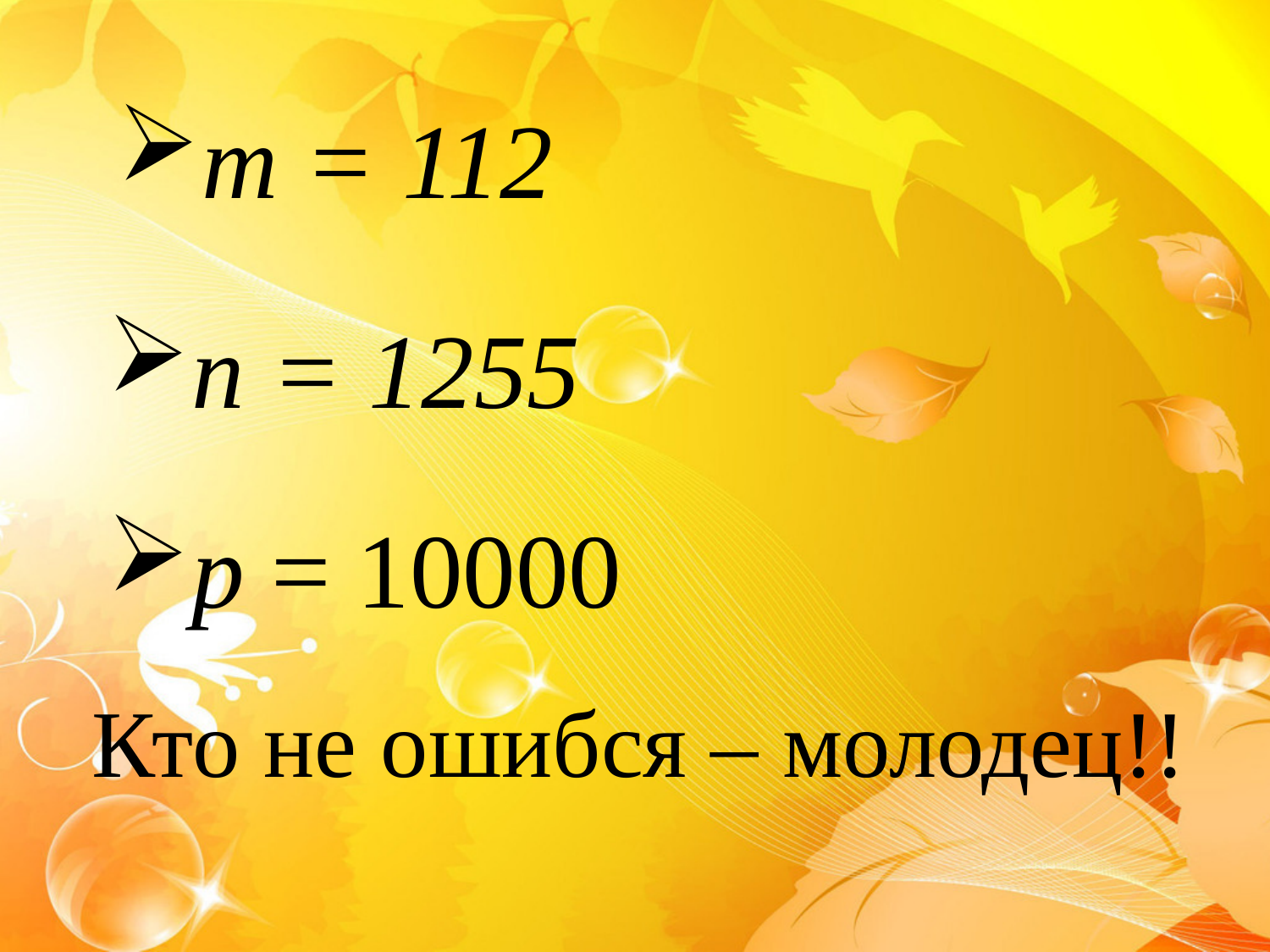

m = 112
n = 1255
p = 10000
Кто не ошибся – молодец!!